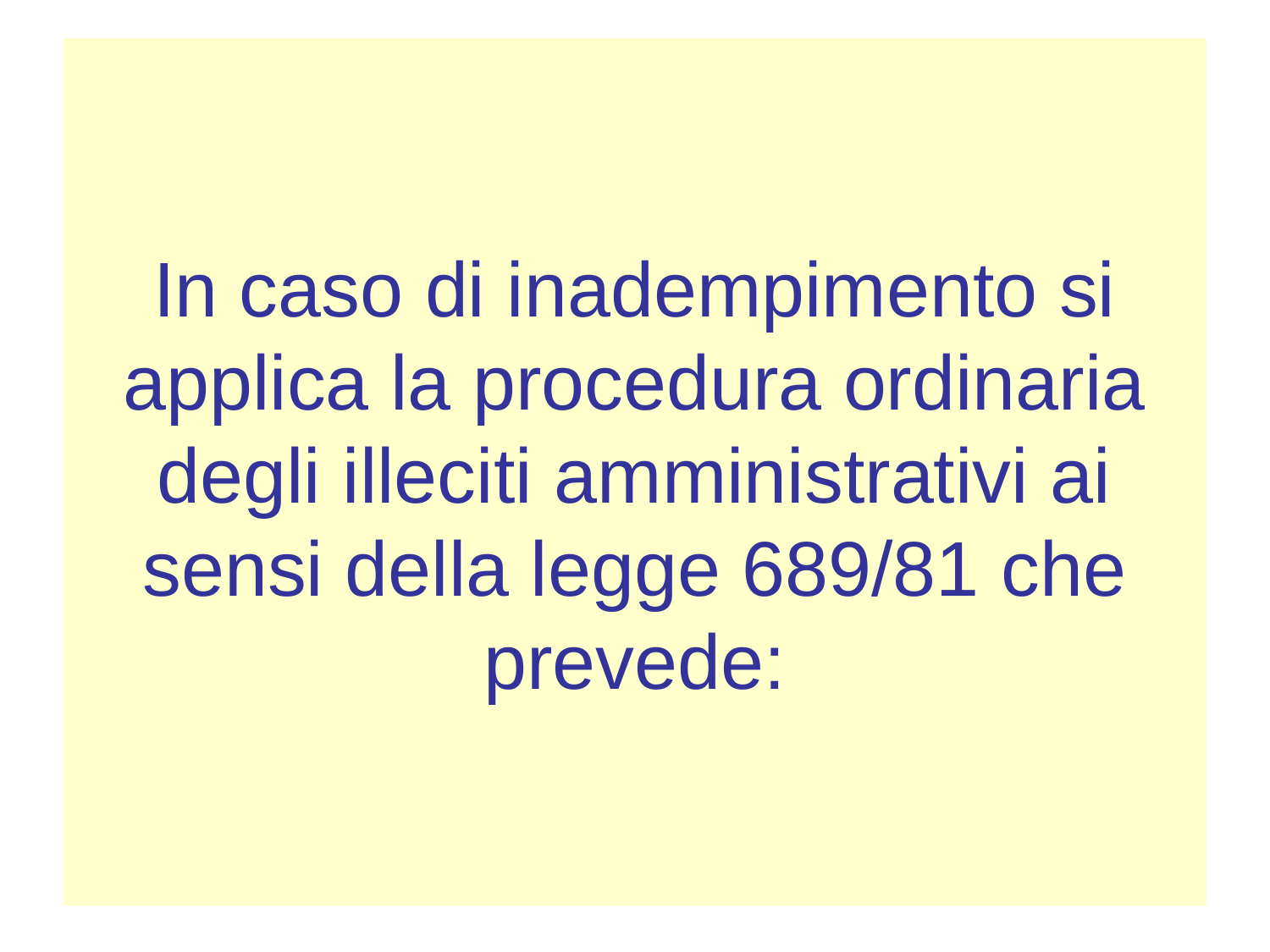

# In caso di inadempimento si applica la procedura ordinaria degli illeciti amministrativi ai sensi della legge 689/81 che prevede: